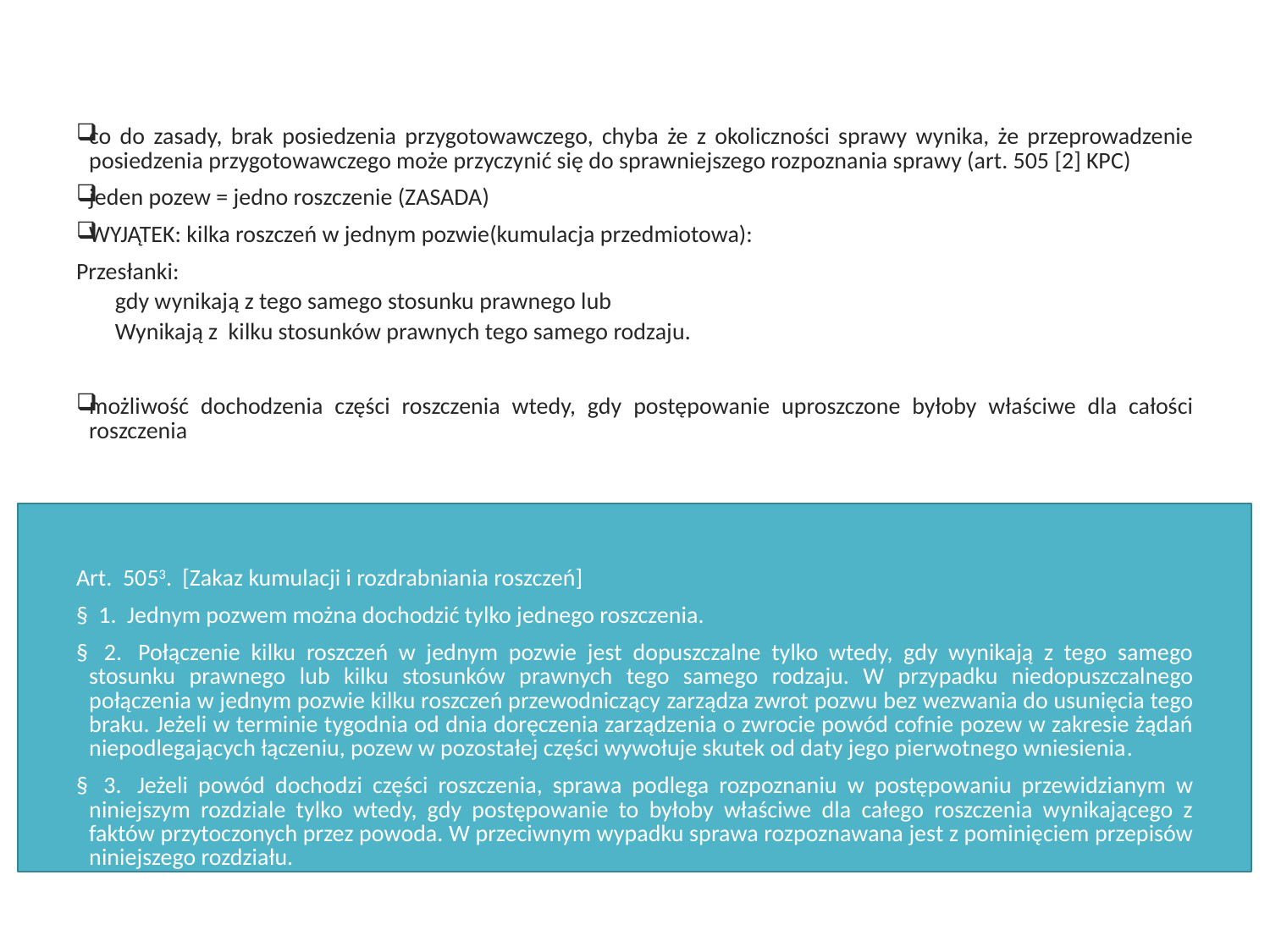

co do zasady, brak posiedzenia przygotowawczego, chyba że z okoliczności sprawy wynika, że przeprowadzenie posiedzenia przygotowawczego może przyczynić się do sprawniejszego rozpoznania sprawy (art. 505 [2] KPC)
jeden pozew = jedno roszczenie (ZASADA)
WYJĄTEK: kilka roszczeń w jednym pozwie(kumulacja przedmiotowa):
Przesłanki:
gdy wynikają z tego samego stosunku prawnego lub
Wynikają z  kilku stosunków prawnych tego samego rodzaju.

możliwość dochodzenia części roszczenia wtedy, gdy postępowanie uproszczone byłoby właściwe dla całości roszczenia

Art.  5053.  [Zakaz kumulacji i rozdrabniania roszczeń]
§  1.  Jednym pozwem można dochodzić tylko jednego roszczenia.
§  2.  Połączenie kilku roszczeń w jednym pozwie jest dopuszczalne tylko wtedy, gdy wynikają z tego samego stosunku prawnego lub kilku stosunków prawnych tego samego rodzaju. W przypadku niedopuszczalnego połączenia w jednym pozwie kilku roszczeń przewodniczący zarządza zwrot pozwu bez wezwania do usunięcia tego braku. Jeżeli w terminie tygodnia od dnia doręczenia zarządzenia o zwrocie powód cofnie pozew w zakresie żądań niepodlegających łączeniu, pozew w pozostałej części wywołuje skutek od daty jego pierwotnego wniesienia.
§  3.  Jeżeli powód dochodzi części roszczenia, sprawa podlega rozpoznaniu w postępowaniu przewidzianym w niniejszym rozdziale tylko wtedy, gdy postępowanie to byłoby właściwe dla całego roszczenia wynikającego z faktów przytoczonych przez powoda. W przeciwnym wypadku sprawa rozpoznawana jest z pominięciem przepisów niniejszego rozdziału.